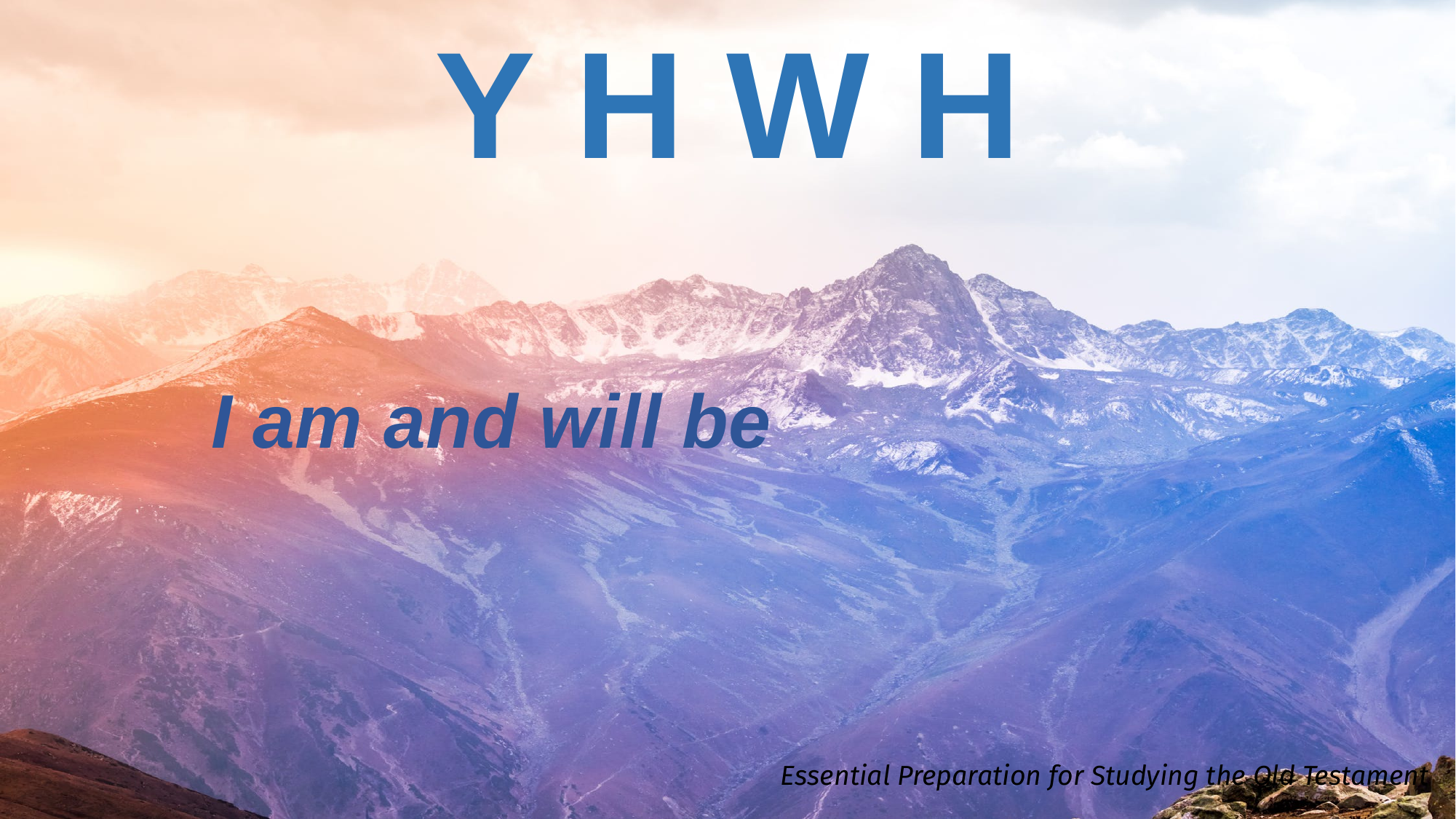

# Y H W H
I am and will be
Essential Preparation for Studying the Old Testament